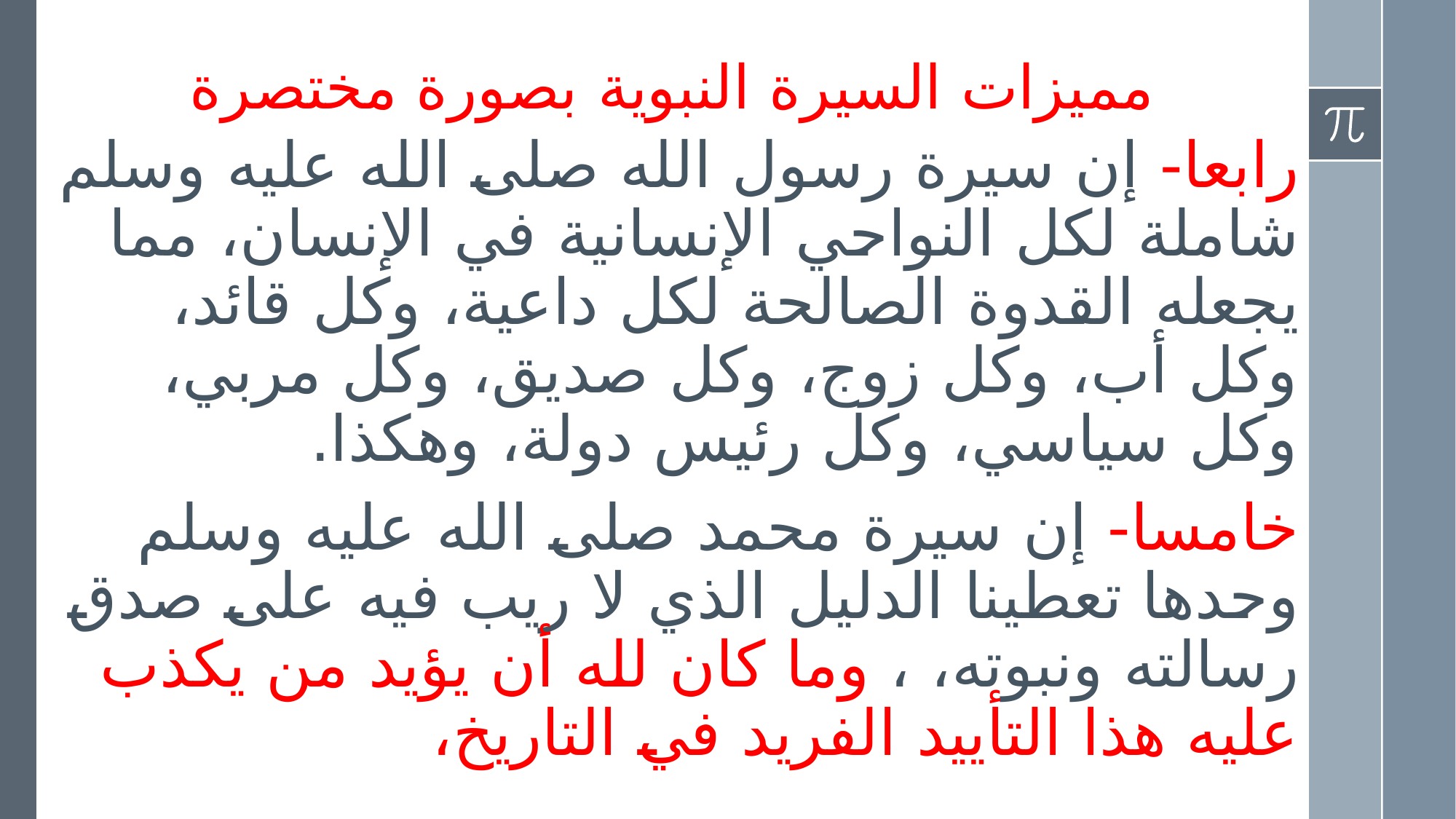

# مميزات السيرة النبوية بصورة مختصرة
رابعا- إن سيرة رسول الله صلى الله عليه وسلم شاملة لكل النواحي الإنسانية في الإنسان، مما يجعله القدوة الصالحة لكل داعية، وكل قائد، وكل أب، وكل زوج، وكل صديق، وكل مربي، وكل سياسي، وكل رئيس دولة، وهكذا.
خامسا- إن سيرة محمد صلى الله عليه وسلم وحدها تعطينا الدليل الذي لا ريب فيه على صدق رسالته ونبوته، ، وما كان لله أن يؤيد من يكذب عليه هذا التأييد الفريد في التاريخ،